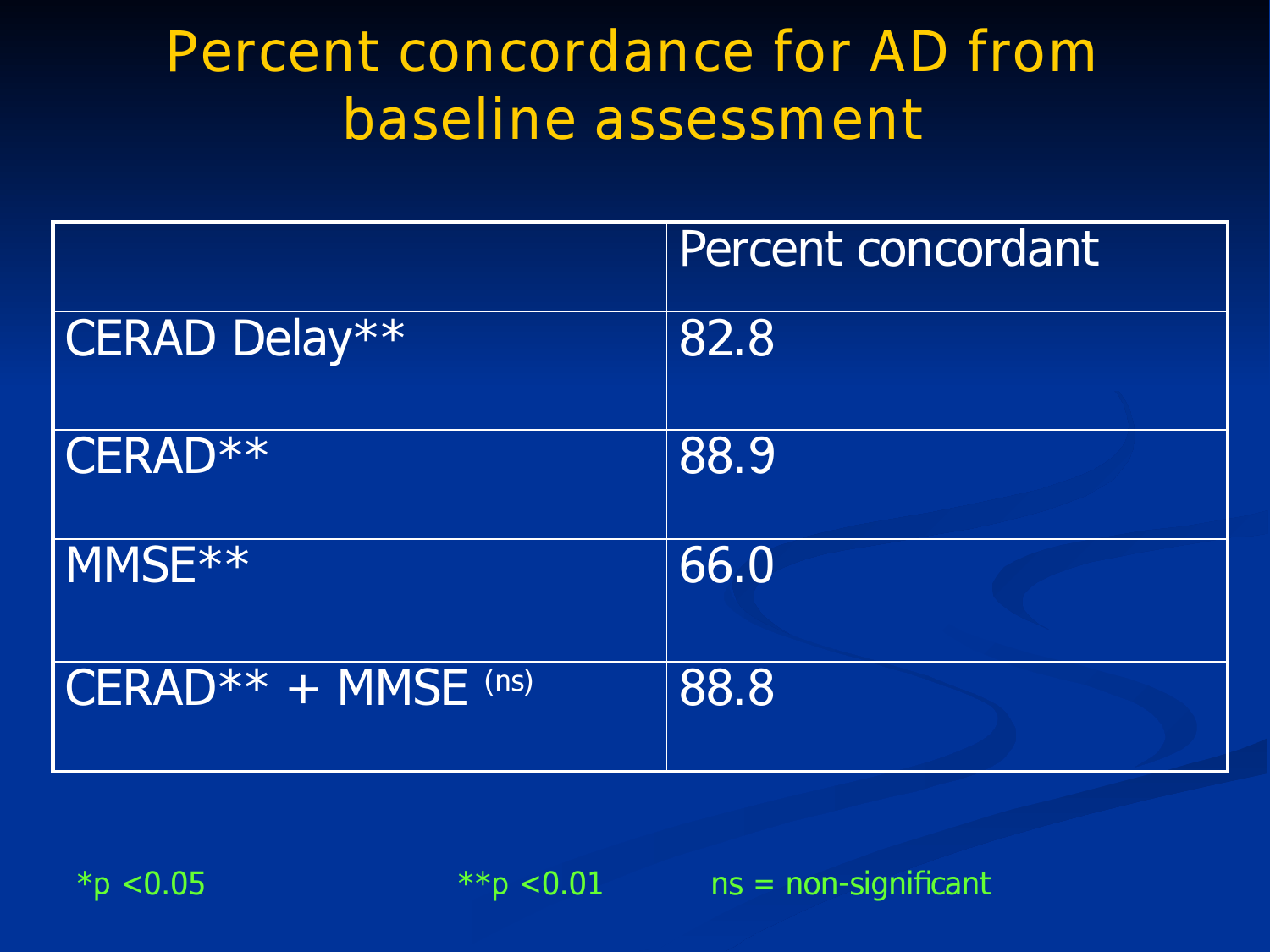

# Percent concordance for AD from baseline assessment
|  | Percent concordant |
| --- | --- |
| CERAD Delay\*\* | 82.8 |
| CERAD\*\* | 88.9 |
| MMSE\*\* | 66.0 |
| CERAD\*\* + MMSE (ns) | 88.8 |
*p <0.05		**p <0.01	ns = non-significant